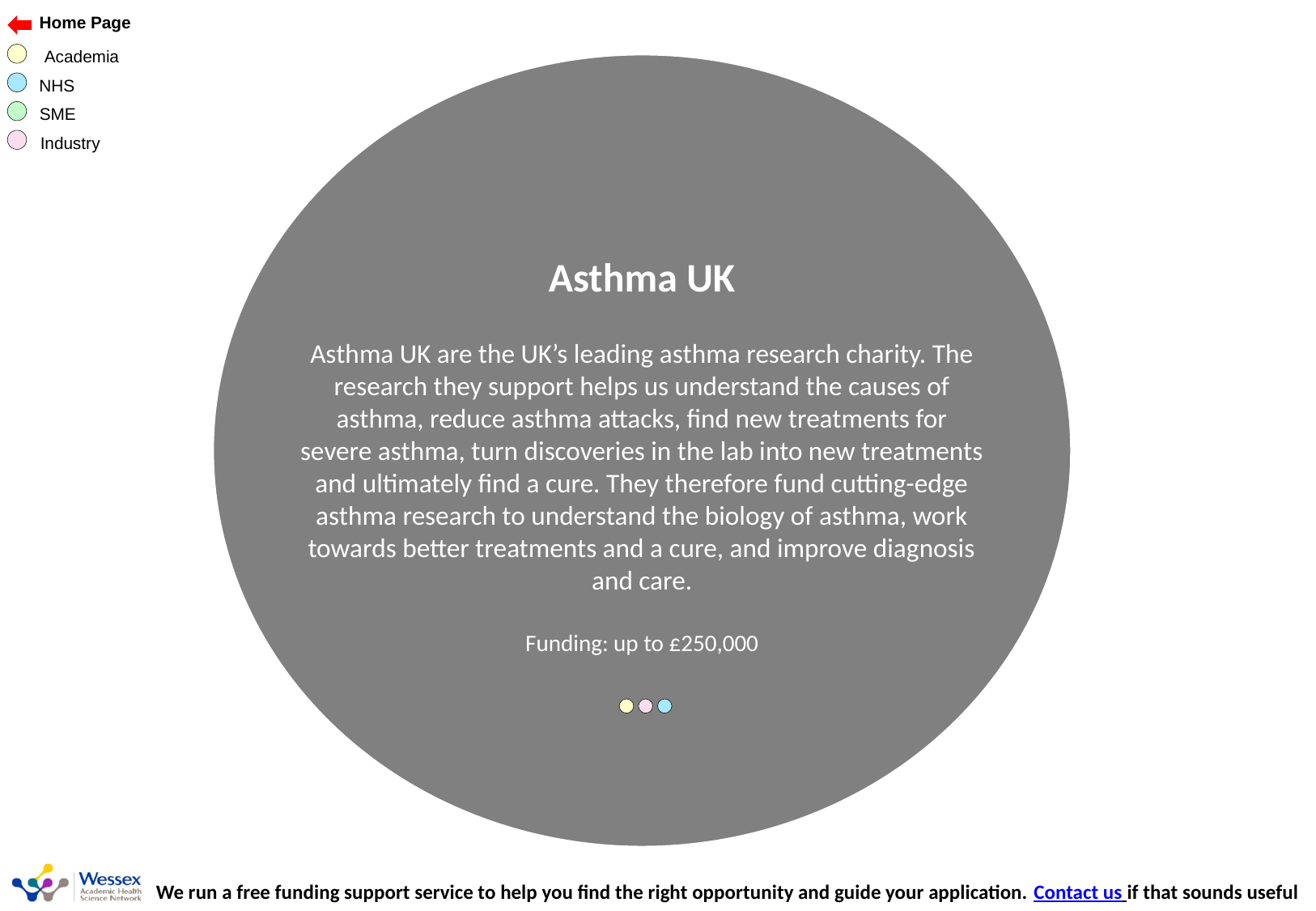

Asthma UK

Asthma UK are the UK’s leading asthma research charity. The research they support helps us understand the causes of asthma, reduce asthma attacks, find new treatments for severe asthma, turn discoveries in the lab into new treatments and ultimately find a cure. They therefore fund cutting-edge asthma research to understand the biology of asthma, work towards better treatments and a cure, and improve diagnosis and care.

Funding: up to £250,000